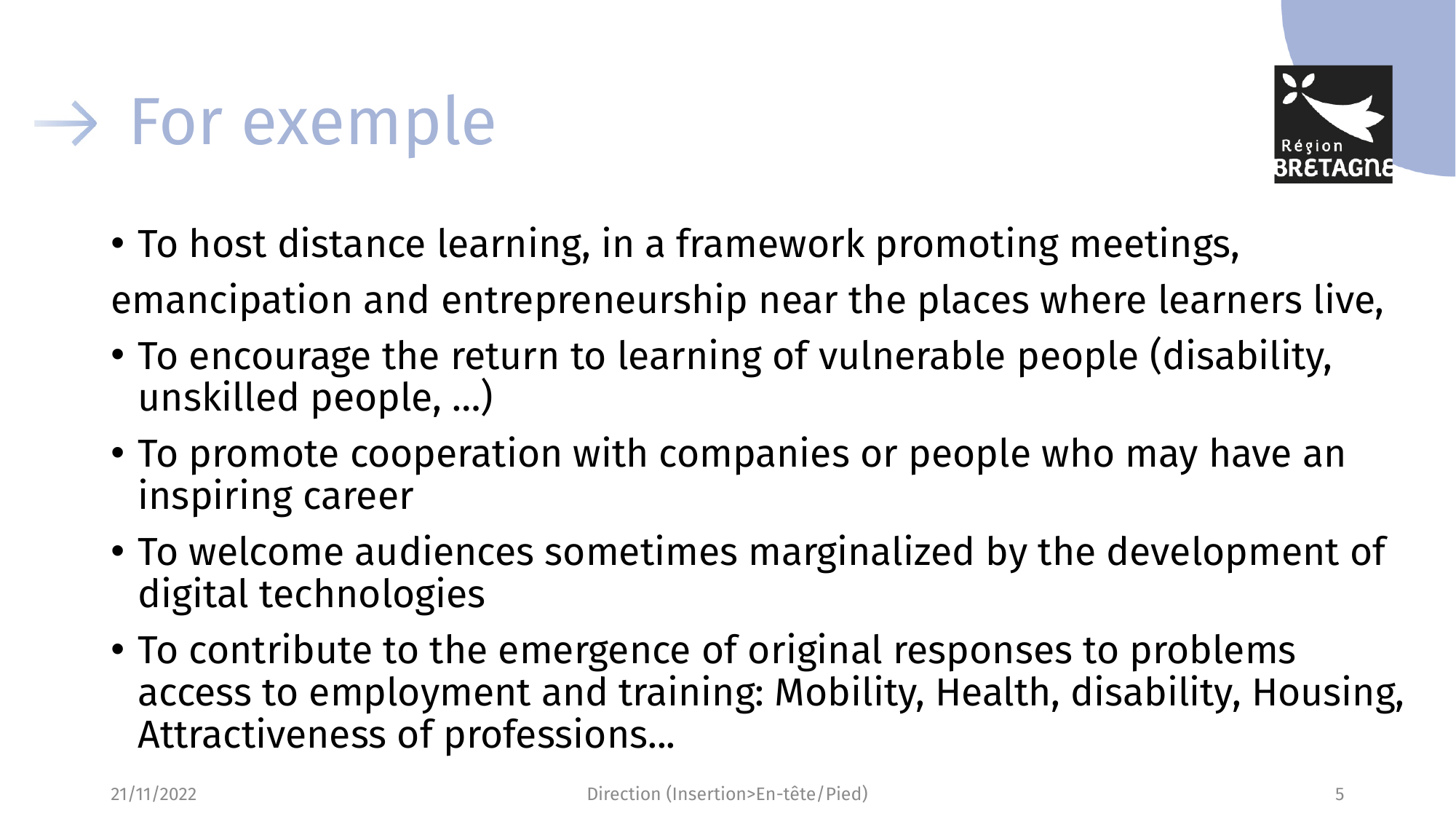

# For exemple
To host distance learning, in a framework promoting meetings,
emancipation and entrepreneurship near the places where learners live,
To encourage the return to learning of vulnerable people (disability, unskilled people, …)
To promote cooperation with companies or people who may have an inspiring career
To welcome audiences sometimes marginalized by the development of digital technologies
To contribute to the emergence of original responses to problems  access to employment and training: Mobility, Health, disability, Housing, Attractiveness of professions...
21/11/2022
Direction (Insertion>En-tête/Pied)
5